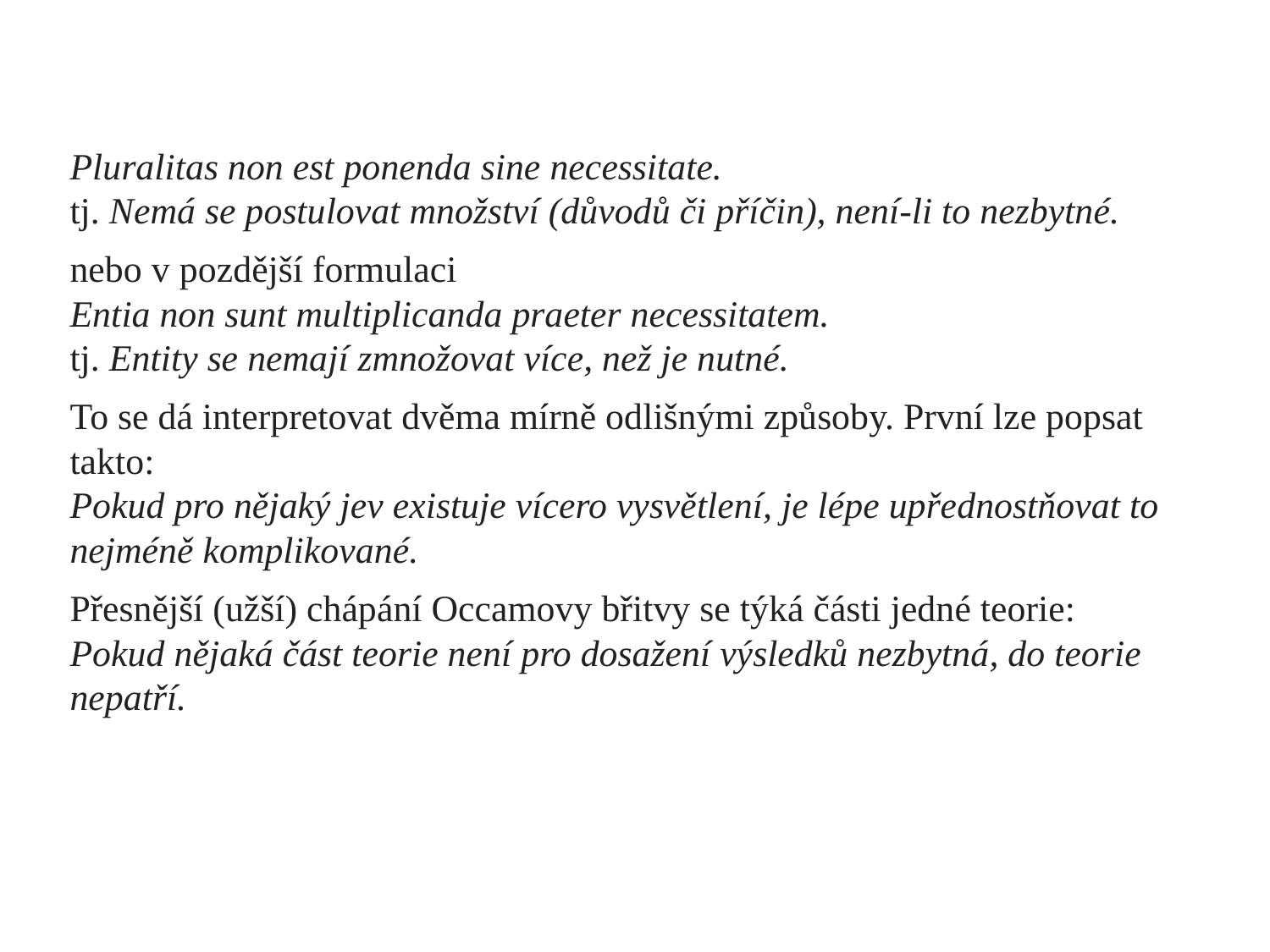

# Pluralitas non est ponenda sine necessitate.
tj. Nemá se postulovat množství (důvodů či příčin), není-li to nezbytné.
nebo v pozdější formulaci
Entia non sunt multiplicanda praeter necessitatem.
tj. Entity se nemají zmnožovat více, než je nutné.
To se dá interpretovat dvěma mírně odlišnými způsoby. První lze popsat takto:
Pokud pro nějaký jev existuje vícero vysvětlení, je lépe upřednostňovat to nejméně komplikované.
Přesnější (užší) chápání Occamovy břitvy se týká části jedné teorie:
Pokud nějaká část teorie není pro dosažení výsledků nezbytná, do teorie nepatří.